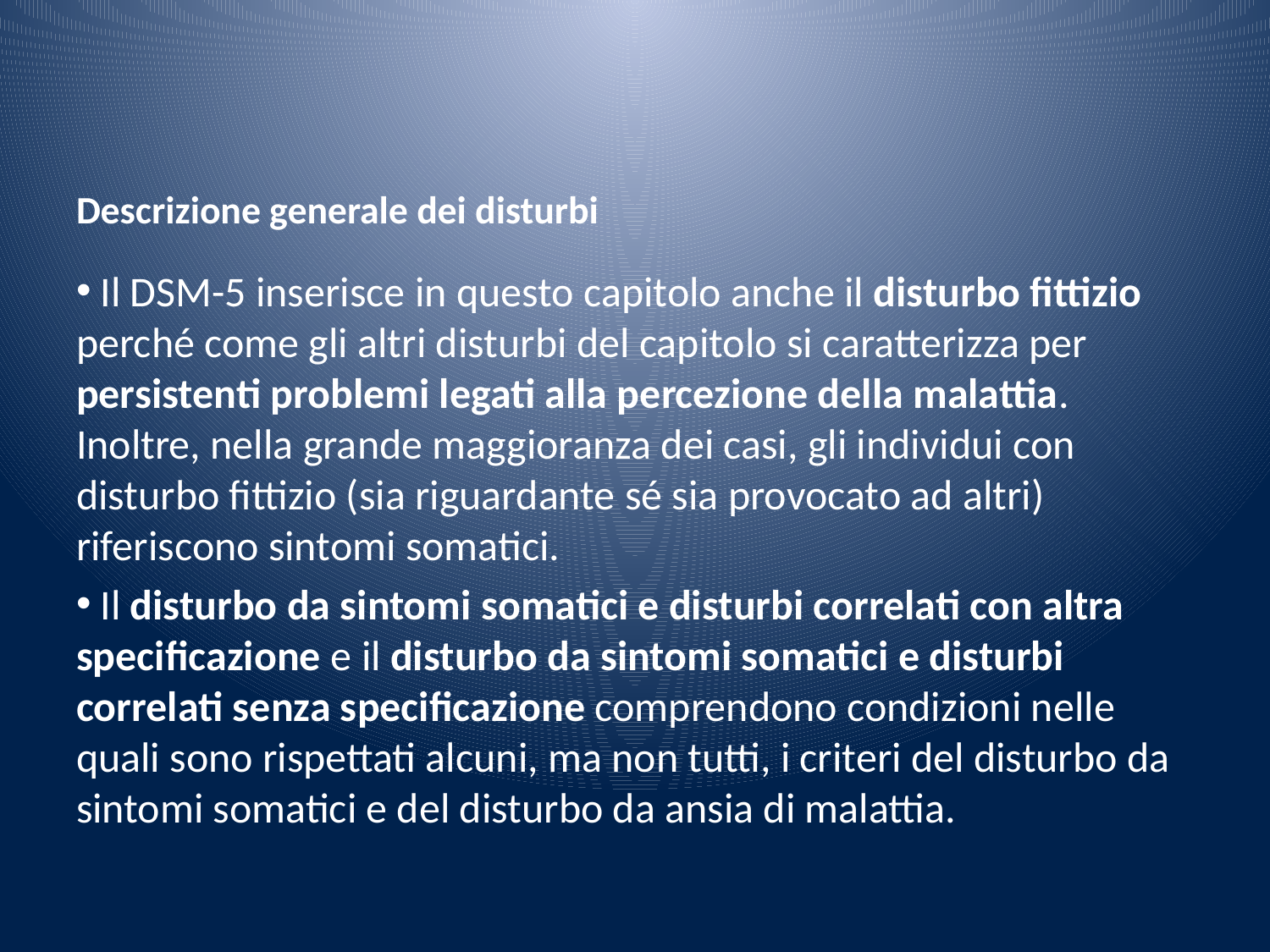

# Descrizione generale dei disturbi
 Il DSM-5 inserisce in questo capitolo anche il disturbo fittizio perché come gli altri disturbi del capitolo si caratterizza per persistenti problemi legati alla percezione della malattia. Inoltre, nella grande maggioranza dei casi, gli individui con disturbo fittizio (sia riguardante sé sia provocato ad altri) riferiscono sintomi somatici.
 Il disturbo da sintomi somatici e disturbi correlati con altra specificazione e il disturbo da sintomi somatici e disturbi correlati senza specificazione comprendono condizioni nelle quali sono rispettati alcuni, ma non tutti, i criteri del disturbo da sintomi somatici e del disturbo da ansia di malattia.